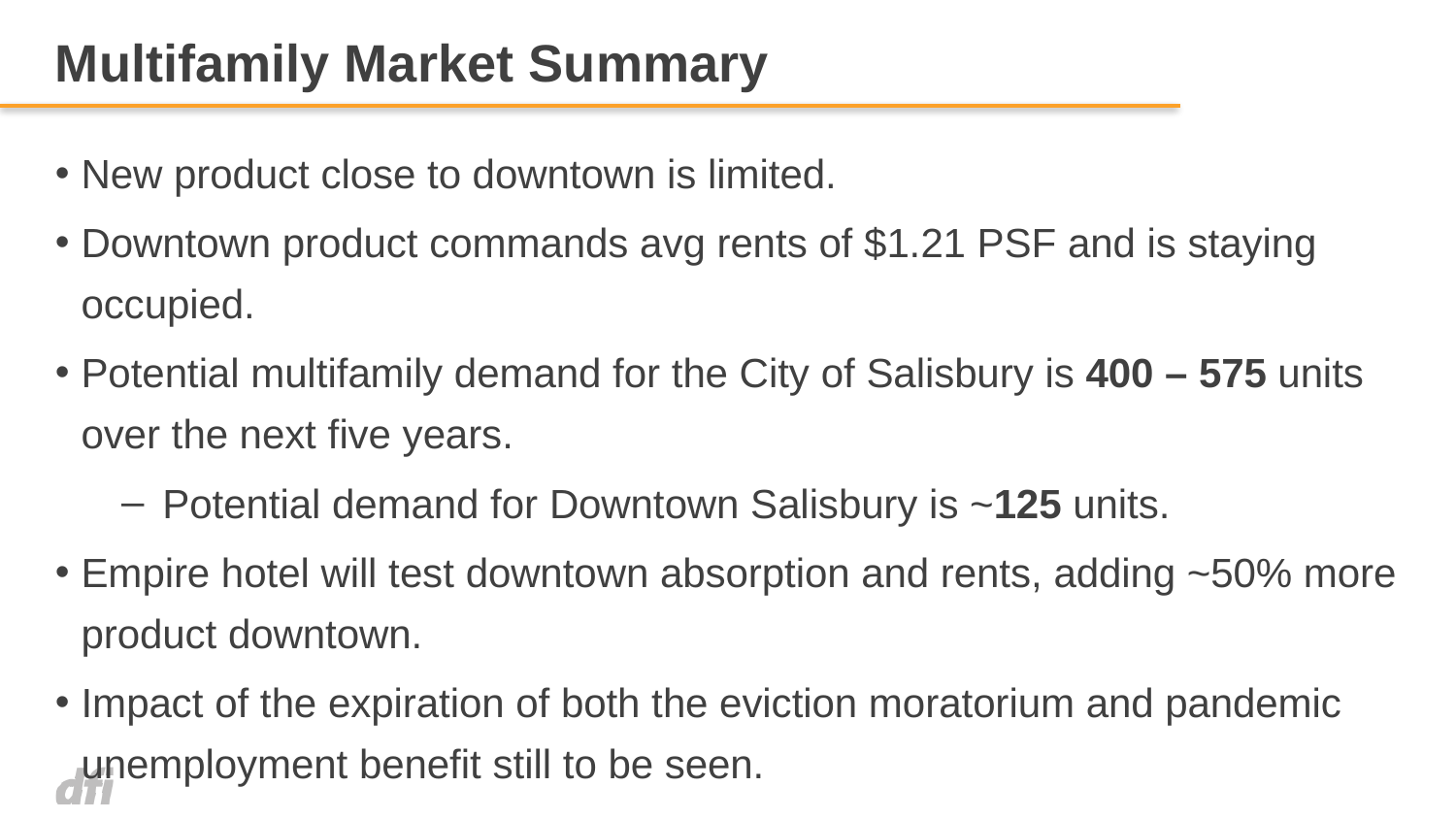

# Multifamily Market Summary
New product close to downtown is limited.
Downtown product commands avg rents of $1.21 PSF and is staying occupied.
Potential multifamily demand for the City of Salisbury is 400 – 575 units over the next five years.
Potential demand for Downtown Salisbury is ~125 units.
Empire hotel will test downtown absorption and rents, adding ~50% more product downtown.
Impact of the expiration of both the eviction moratorium and pandemic unemployment benefit still to be seen.